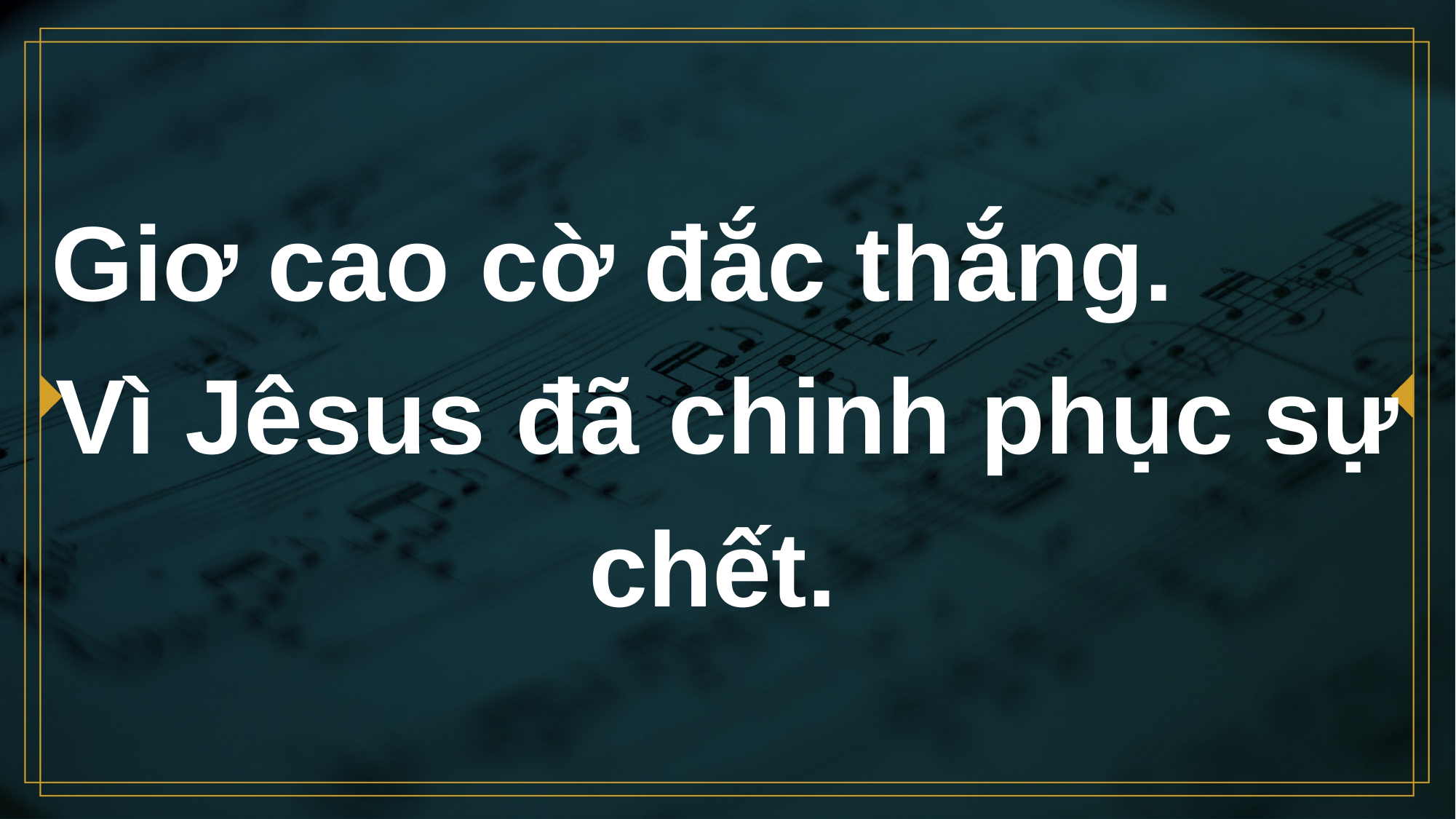

# Giơ cao cờ đắc thắng.
Vì Jêsus đã chinh phục sự chết.